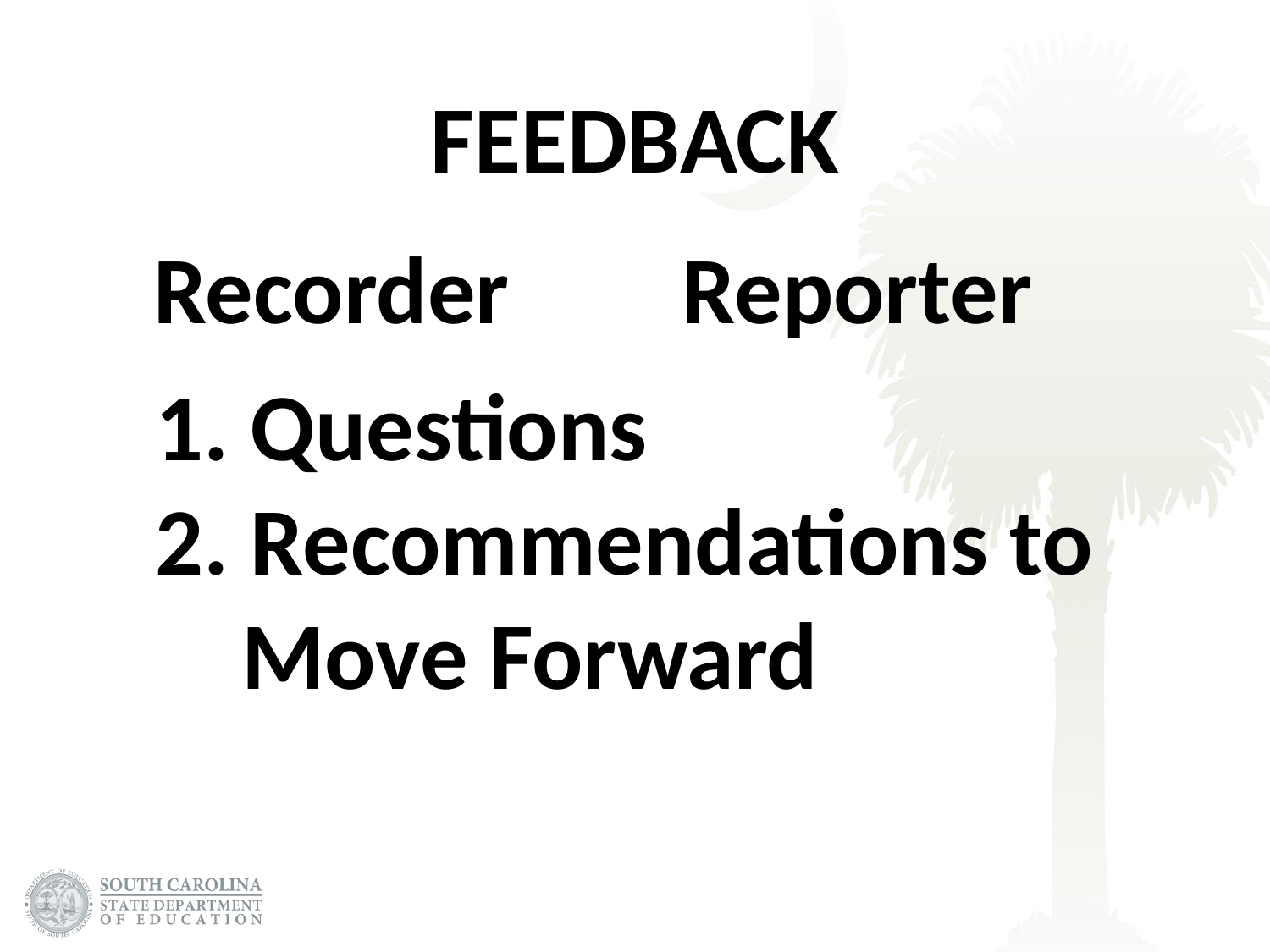

# FEEDBACK
Recorder        Reporter
1. Questions
2. Recommendations to
    Move Forward